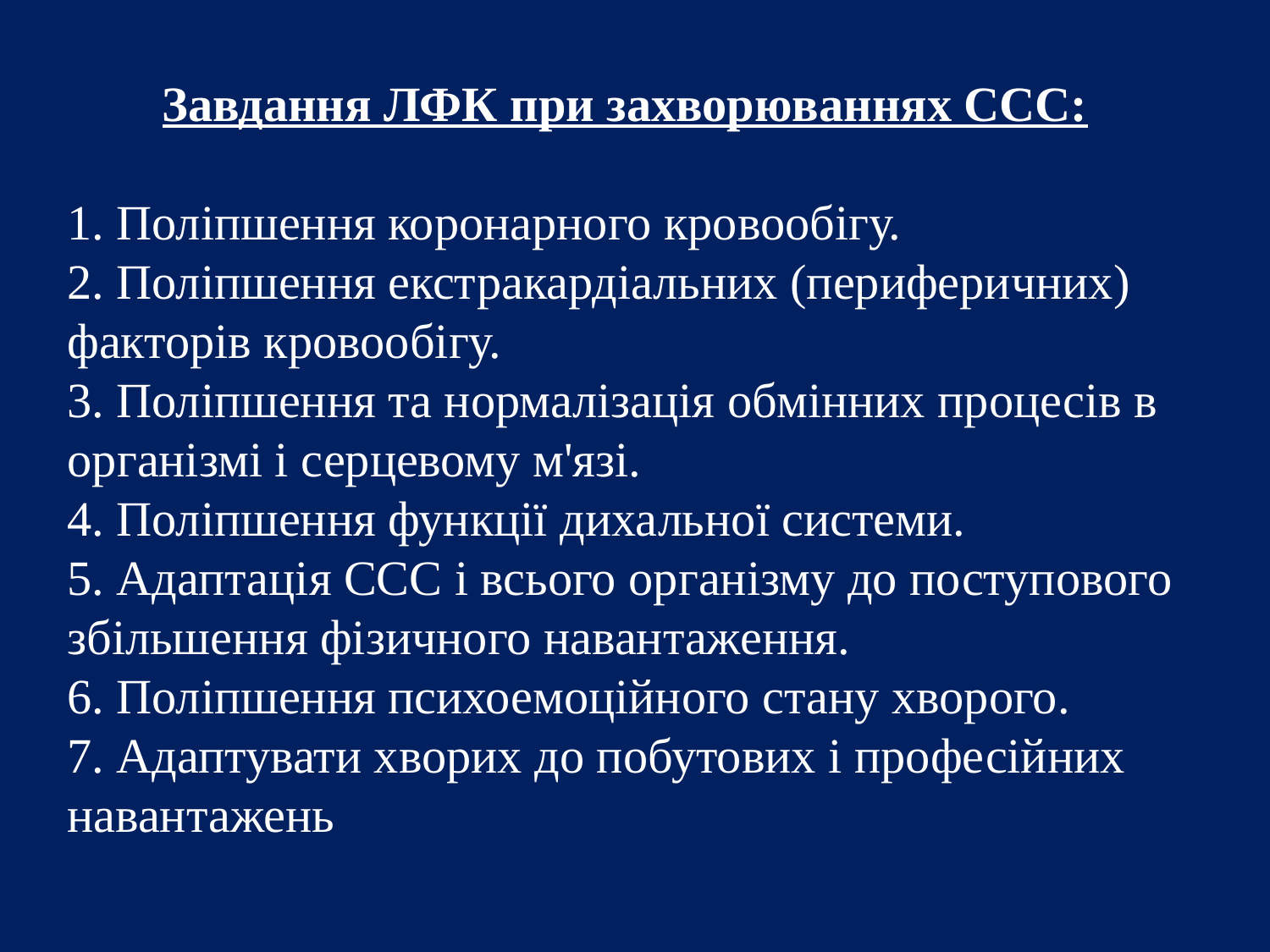

Завдання ЛФК при захворюваннях ССС:

1. Поліпшення коронарного кровообігу.
2. Поліпшення екстракардіальних (периферичних) факторів кровообігу.
3. Поліпшення та нормалізація обмінних процесів в організмі і серцевому м'язі.
4. Поліпшення функції дихальної системи.
5. Адаптація ССС і всього організму до поступового збільшення фізичного навантаження.
6. Поліпшення психоемоційного стану хворого.
7. Адаптувати хворих до побутових і професійних навантажень